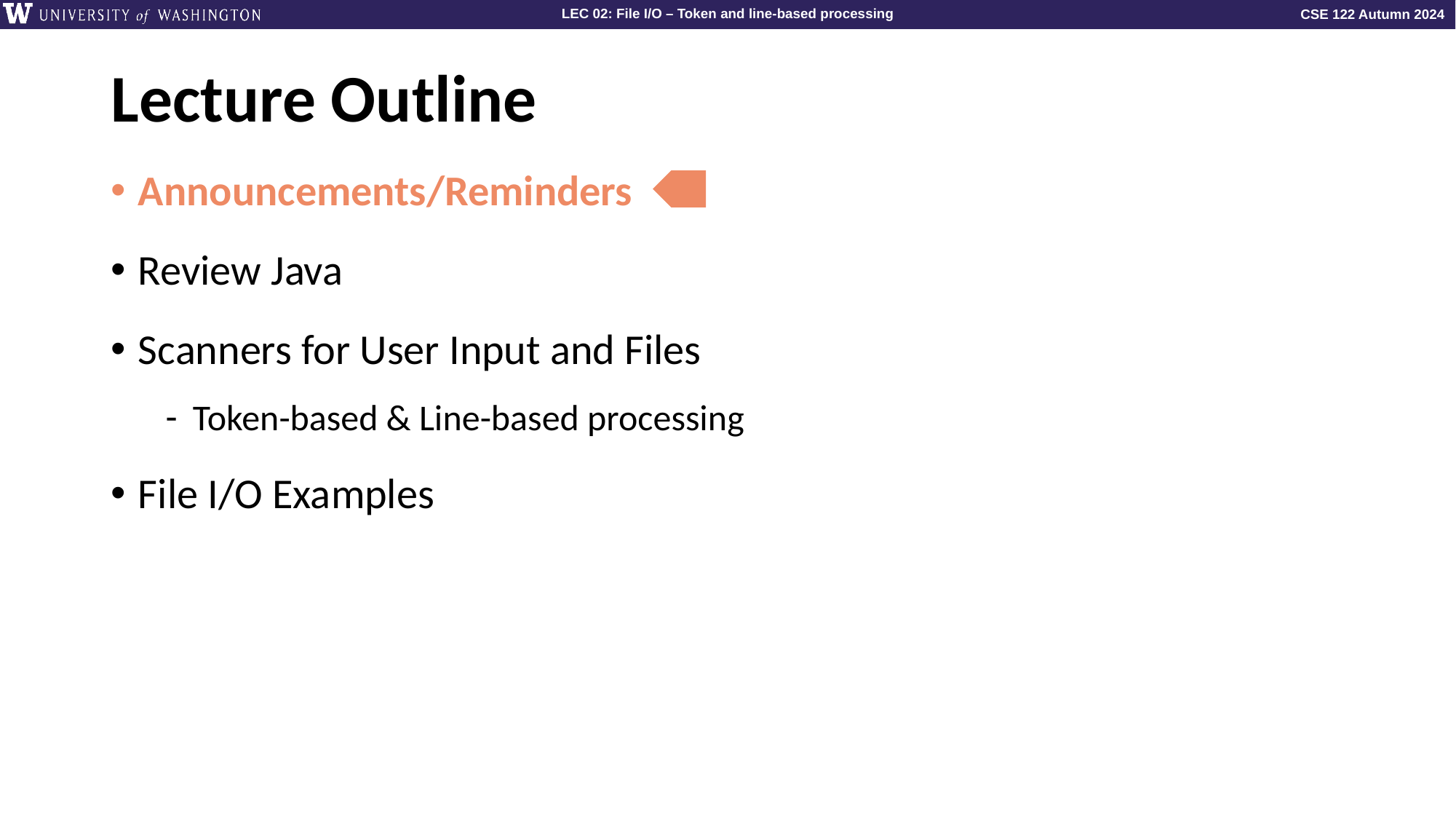

# Lecture Outline
Announcements/Reminders
Review Java
Scanners for User Input and Files
Token-based & Line-based processing
File I/O Examples